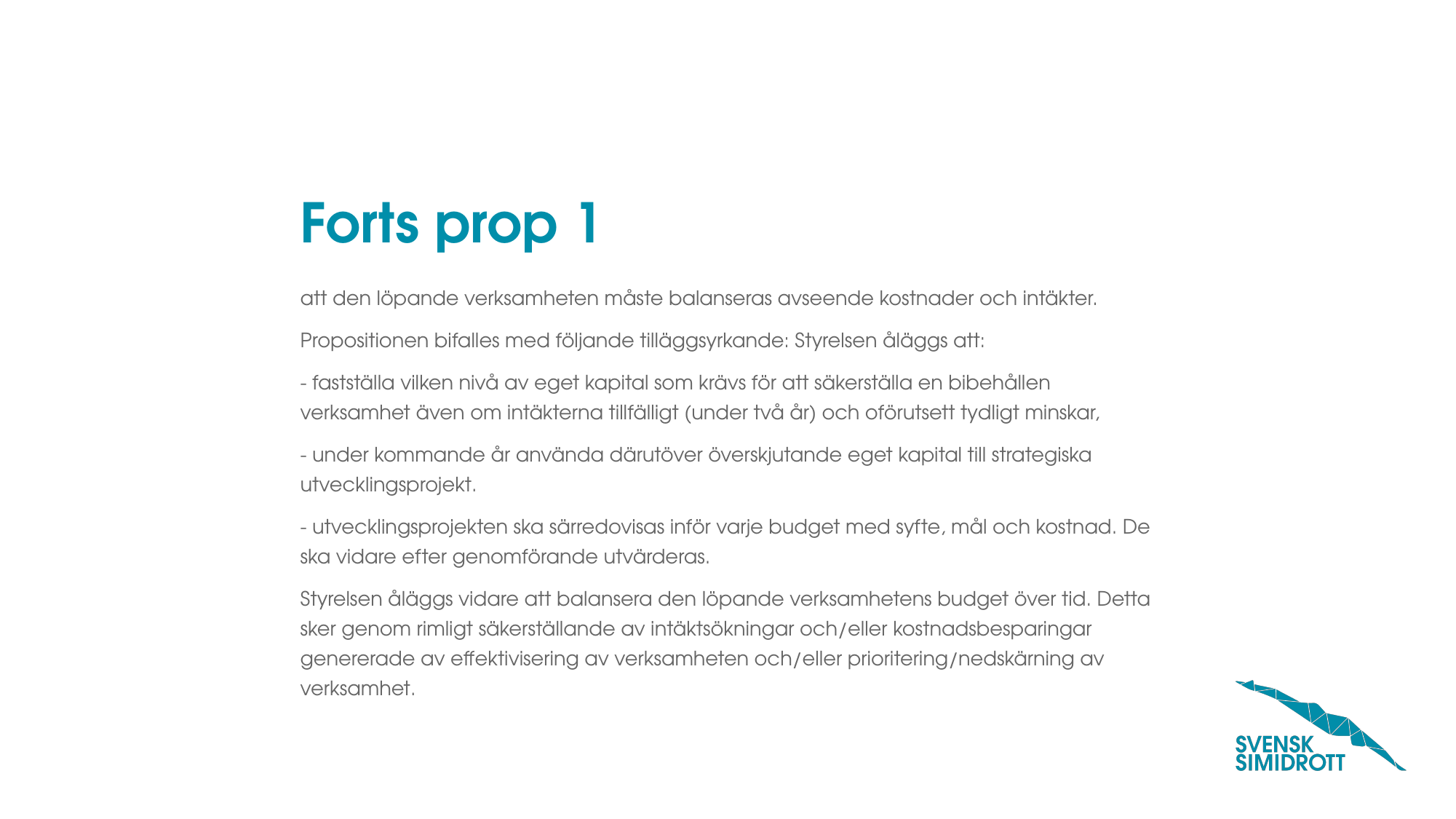

# Forts prop 1
att den löpande verksamheten måste balanseras avseende kostnader och intäkter.
Propositionen bifalles med följande tilläggsyrkande: Styrelsen åläggs att:
- fastställa vilken nivå av eget kapital som krävs för att säkerställa en bibehållen verksamhet även om intäkterna tillfälligt (under två år) och oförutsett tydligt minskar,
- under kommande år använda därutöver överskjutande eget kapital till strategiska utvecklingsprojekt.
- utvecklingsprojekten ska särredovisas inför varje budget med syfte, mål och kostnad. De ska vidare efter genomförande utvärderas.
Styrelsen åläggs vidare att balansera den löpande verksamhetens budget över tid. Detta sker genom rimligt säkerställande av intäktsökningar och/eller kostnadsbesparingar genererade av effektivisering av verksamheten och/eller prioritering/nedskärning av verksamhet.